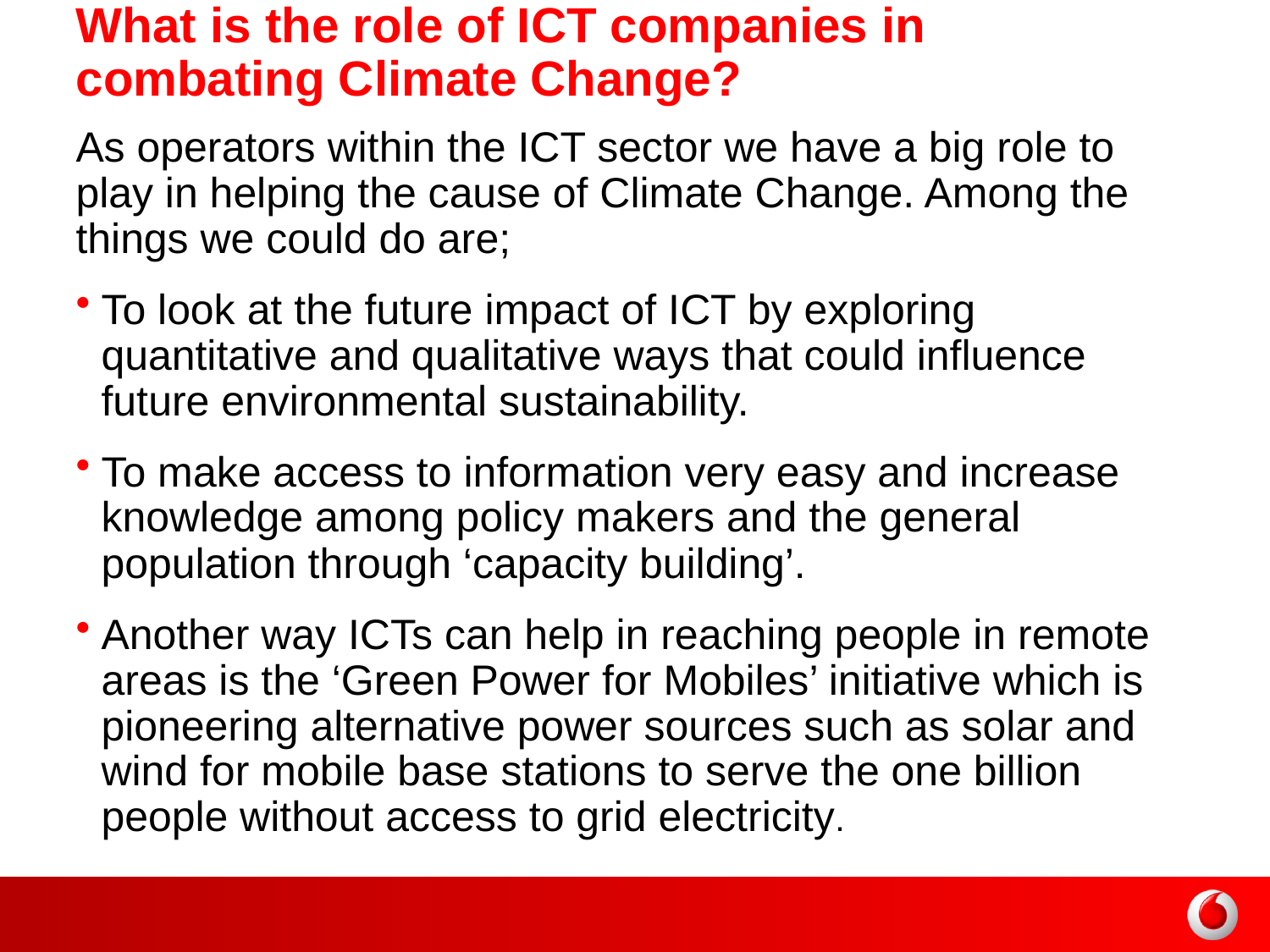

# What is the role of ICT companies in combating Climate Change?
As operators within the ICT sector we have a big role to play in helping the cause of Climate Change. Among the things we could do are;
To look at the future impact of ICT by exploring quantitative and qualitative ways that could influence future environmental sustainability.
To make access to information very easy and increase knowledge among policy makers and the general population through ‘capacity building’.
Another way ICTs can help in reaching people in remote areas is the ‘Green Power for Mobiles’ initiative which is pioneering alternative power sources such as solar and wind for mobile base stations to serve the one billion people without access to grid electricity.